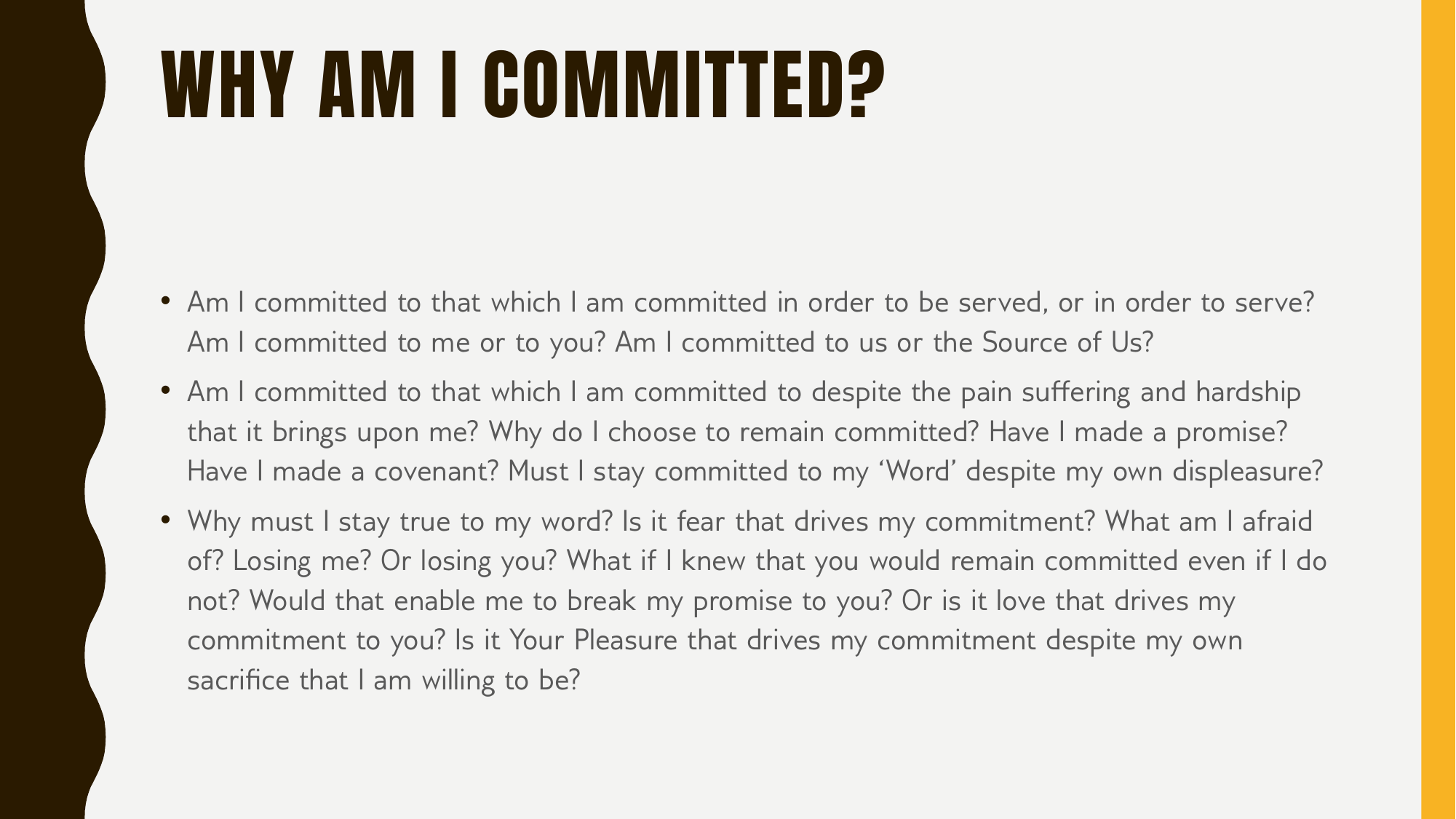

# Why am I committed?
Am I committed to that which I am committed in order to be served, or in order to serve? Am I committed to me or to you? Am I committed to us or the Source of Us?
Am I committed to that which I am committed to despite the pain suffering and hardship that it brings upon me? Why do I choose to remain committed? Have I made a promise? Have I made a covenant? Must I stay committed to my ‘Word’ despite my own displeasure?
Why must I stay true to my word? Is it fear that drives my commitment? What am I afraid of? Losing me? Or losing you? What if I knew that you would remain committed even if I do not? Would that enable me to break my promise to you? Or is it love that drives my commitment to you? Is it Your Pleasure that drives my commitment despite my own sacrifice that I am willing to be?